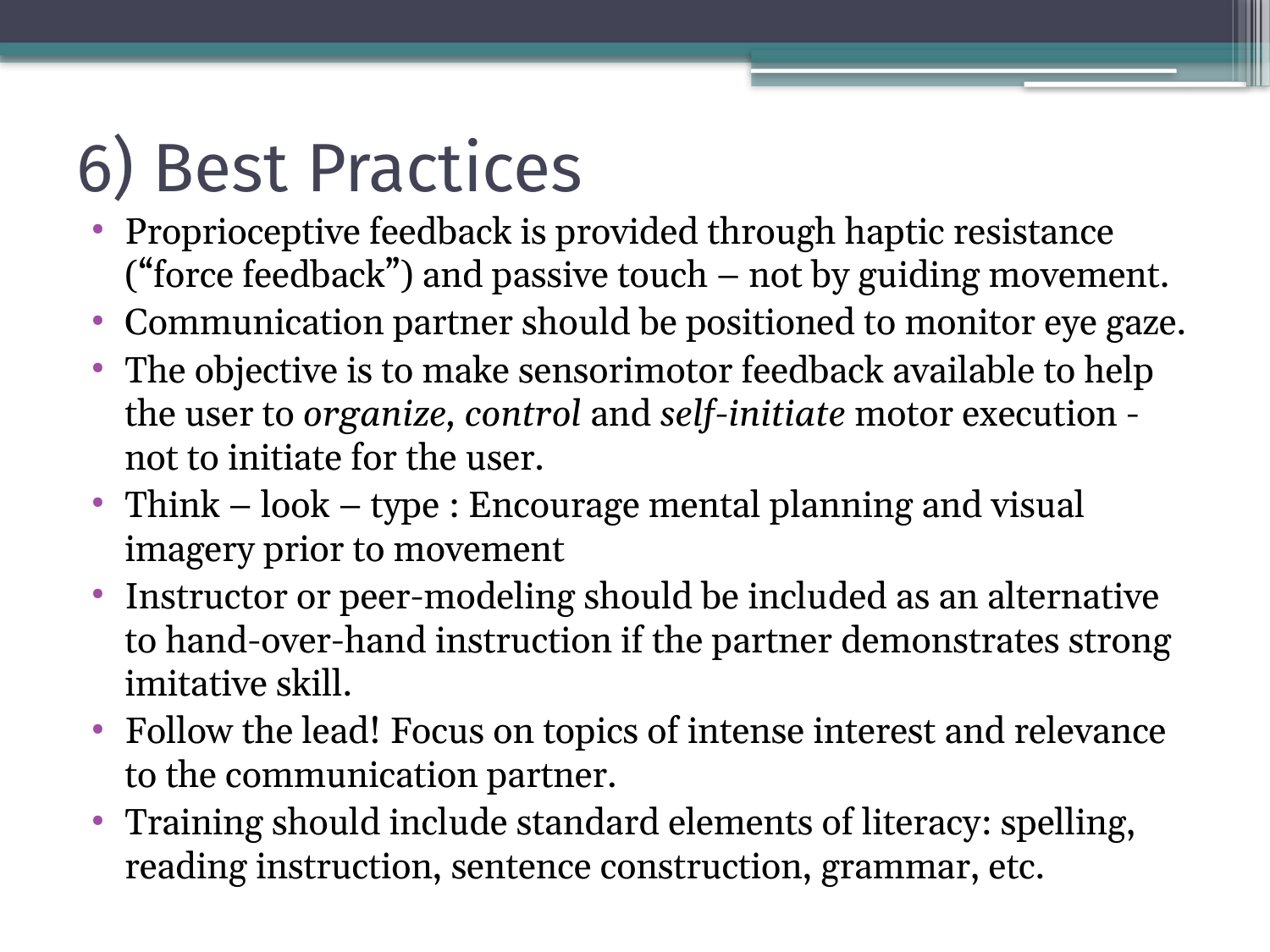

# 6) Best Practices
Proprioceptive feedback is provided through haptic resistance (“force feedback”) and passive touch – not by guiding movement.
Communication partner should be positioned to monitor eye gaze.
The objective is to make sensorimotor feedback available to help the user to organize, control and self-initiate motor execution - not to initiate for the user.
Think – look – type : Encourage mental planning and visual imagery prior to movement
Instructor or peer-modeling should be included as an alternative to hand-over-hand instruction if the partner demonstrates strong imitative skill.
Follow the lead! Focus on topics of intense interest and relevance to the communication partner.
Training should include standard elements of literacy: spelling, reading instruction, sentence construction, grammar, etc.